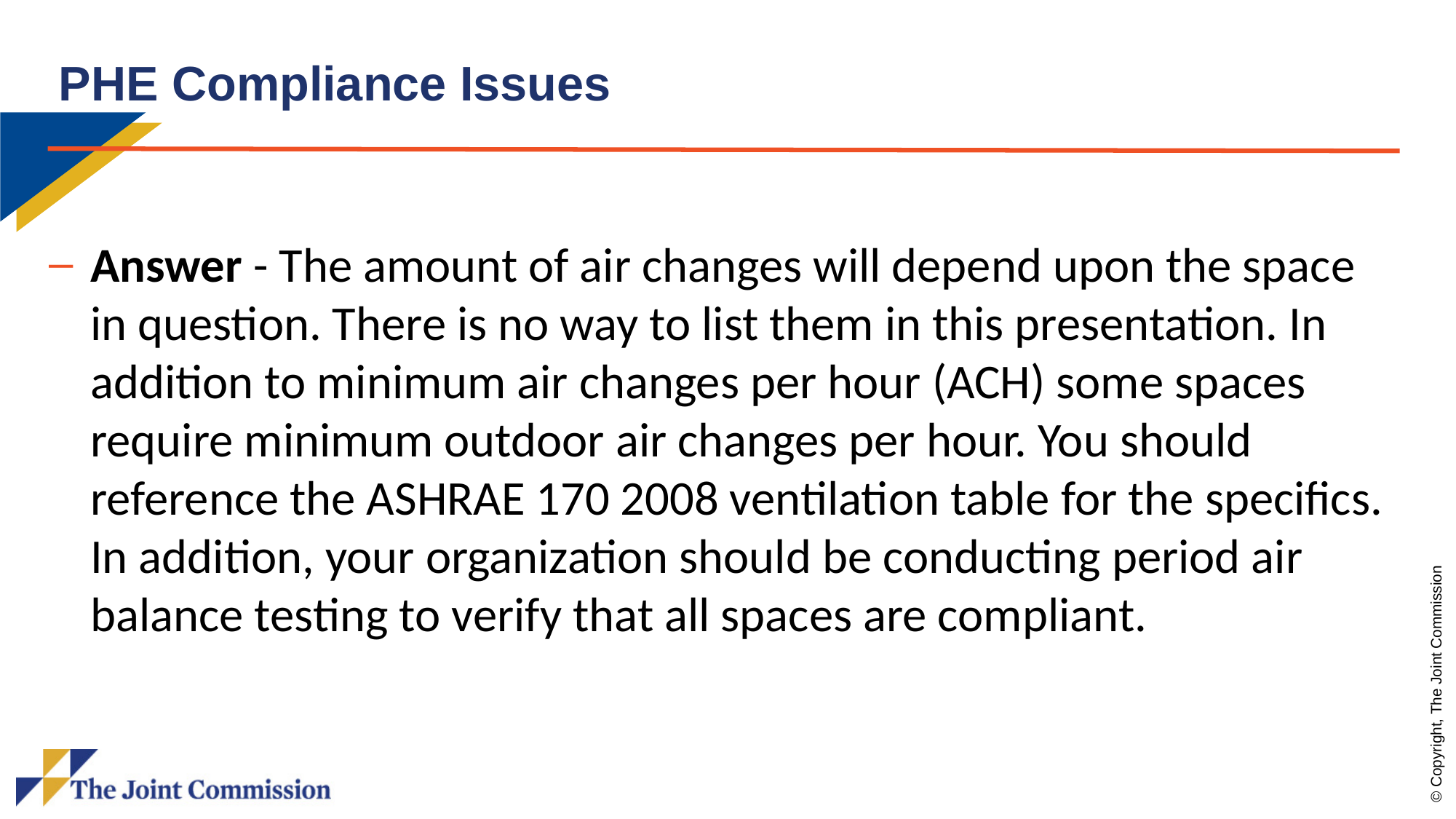

# PHE Compliance Issues

Answer - The amount of air changes will depend upon the space in question. There is no way to list them in this presentation. In addition to minimum air changes per hour (ACH) some spaces require minimum outdoor air changes per hour. You should reference the ASHRAE 170 2008 ventilation table for the specifics. In addition, your organization should be conducting period air balance testing to verify that all spaces are compliant.